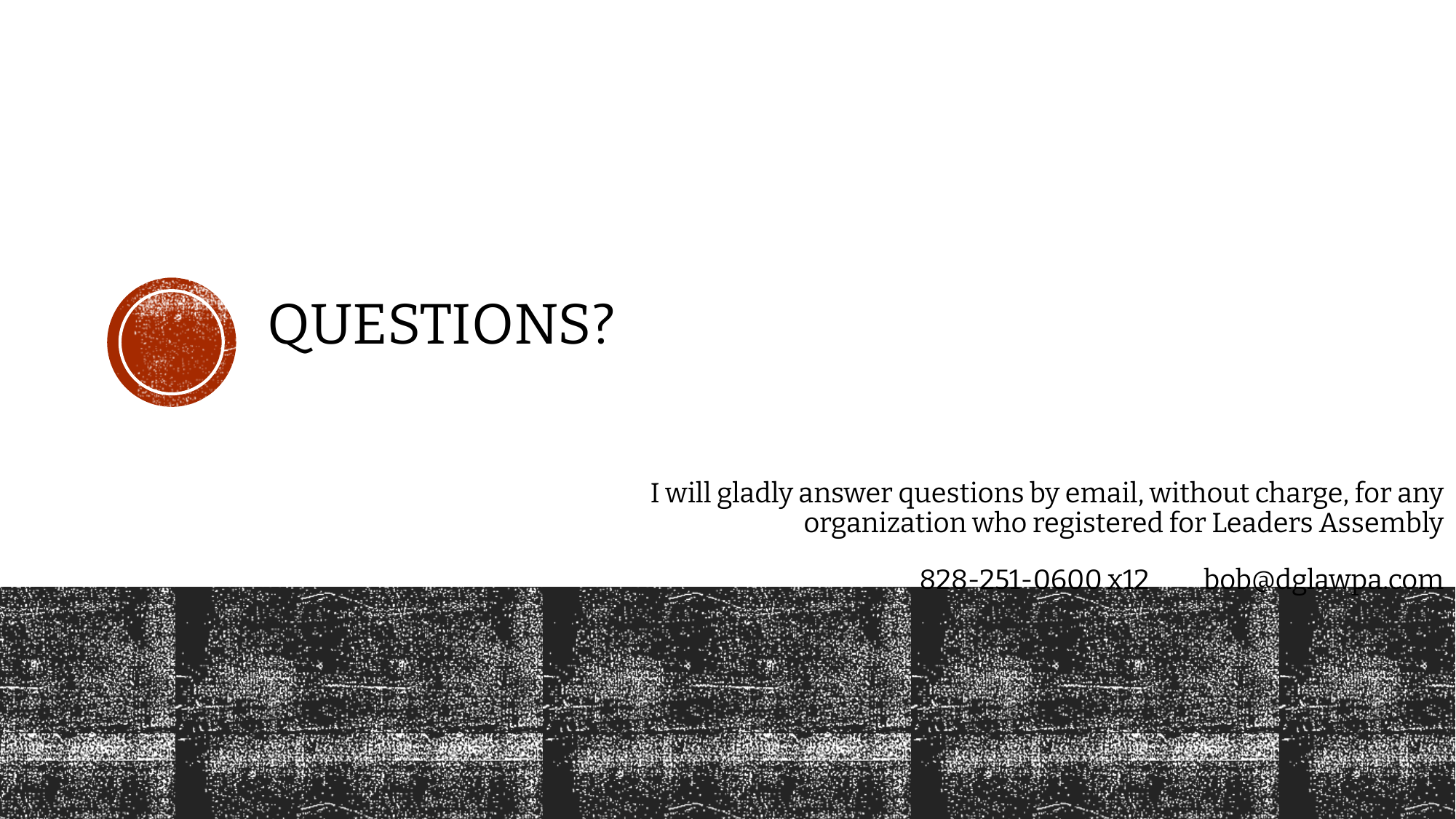

# Questions?
I will gladly answer questions by email, without charge, for any organization who registered for Leaders Assembly
828-251-0600 x12          bob@dglawpa.com